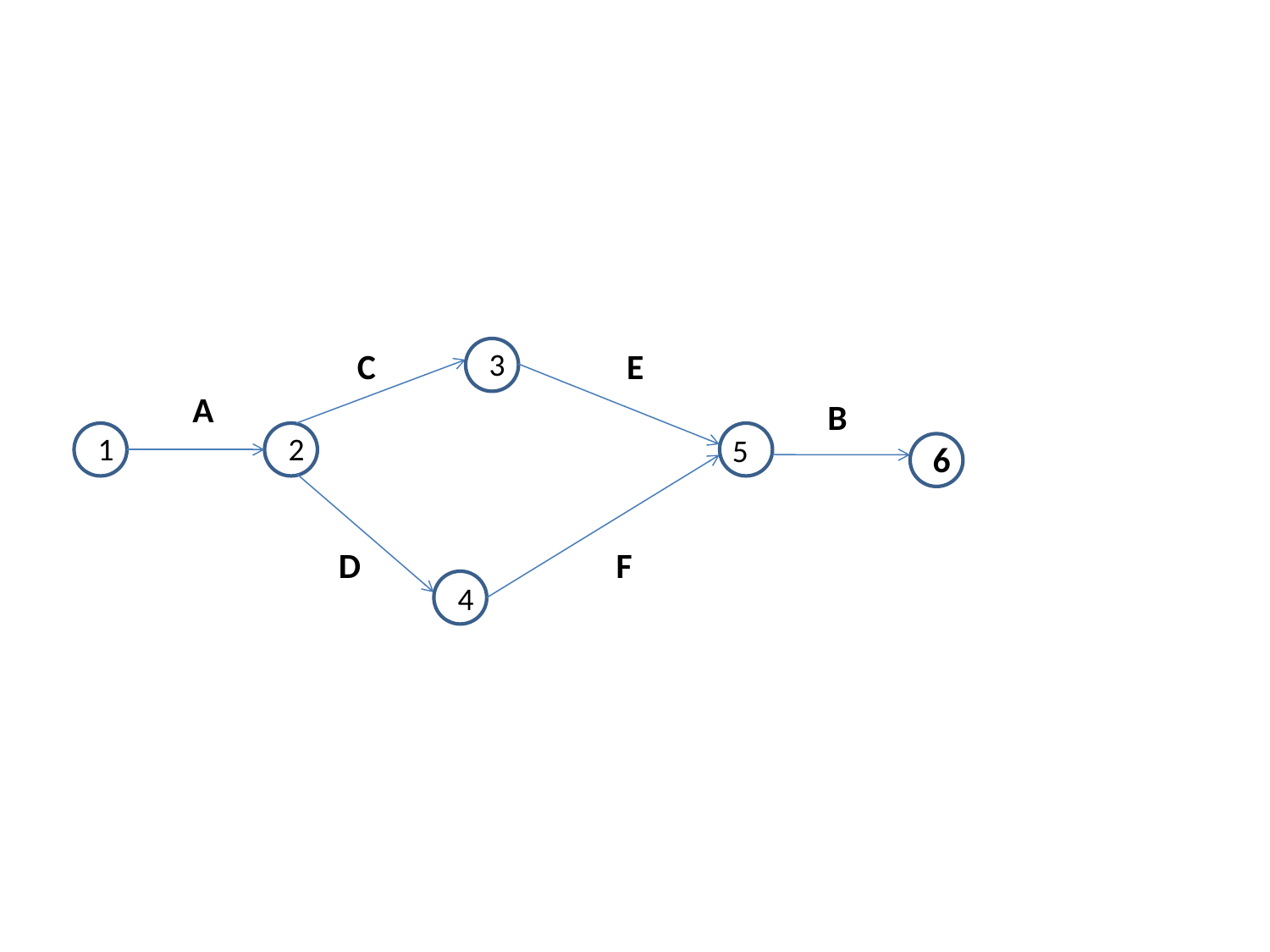

C

3
E
A
B

1

2

5
6

D
F

4